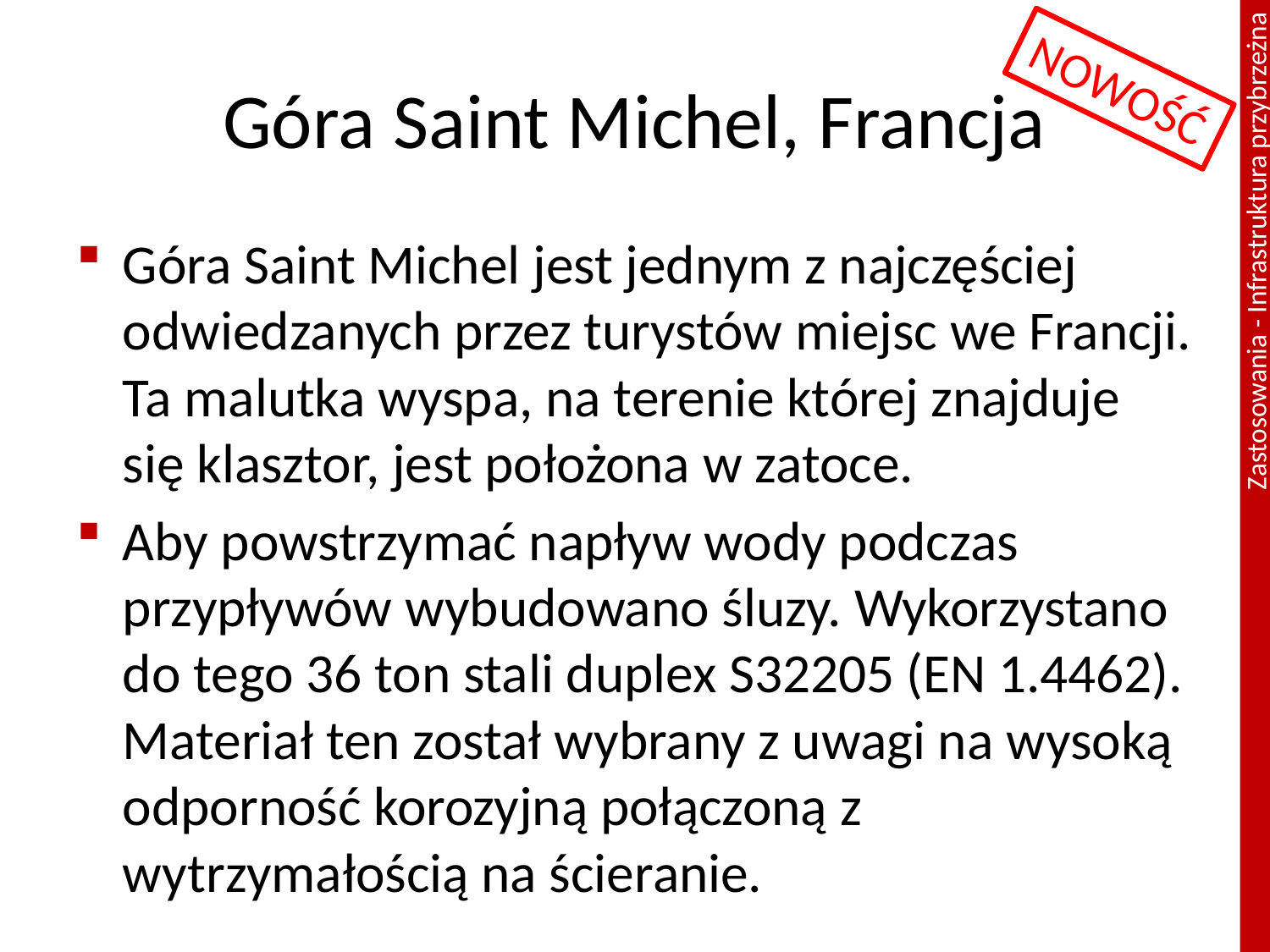

# Góra Saint Michel, Francja
NOWOŚĆ
Góra Saint Michel jest jednym z najczęściej odwiedzanych przez turystów miejsc we Francji. Ta malutka wyspa, na terenie której znajduje się klasztor, jest położona w zatoce.
Aby powstrzymać napływ wody podczas przypływów wybudowano śluzy. Wykorzystano do tego 36 ton stali duplex S32205 (EN 1.4462). Materiał ten został wybrany z uwagi na wysoką odporność korozyjną połączoną z wytrzymałością na ścieranie.